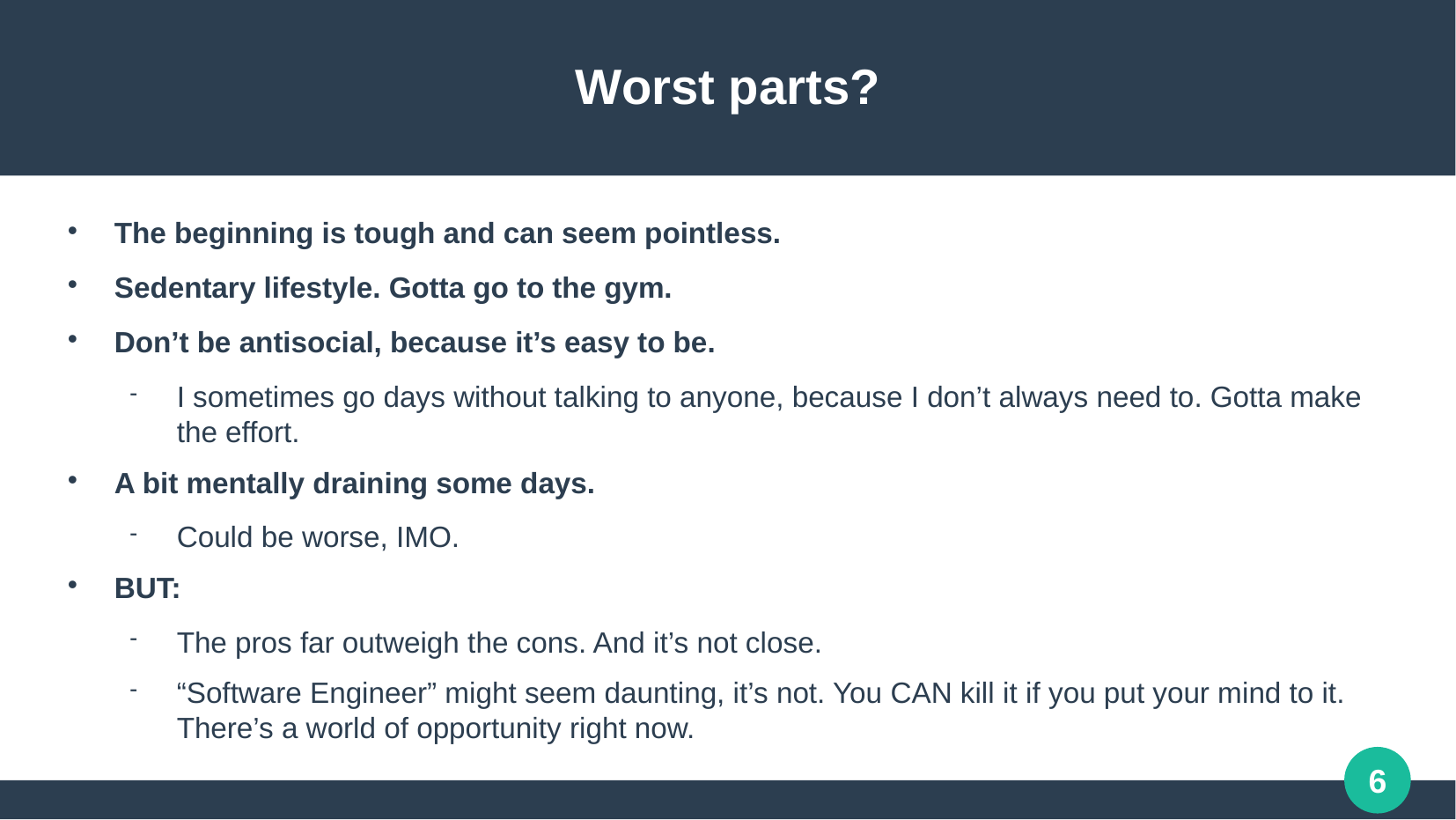

# Worst parts?
The beginning is tough and can seem pointless.
Sedentary lifestyle. Gotta go to the gym.
Don’t be antisocial, because it’s easy to be.
I sometimes go days without talking to anyone, because I don’t always need to. Gotta make the effort.
A bit mentally draining some days.
Could be worse, IMO.
BUT:
The pros far outweigh the cons. And it’s not close.
“Software Engineer” might seem daunting, it’s not. You CAN kill it if you put your mind to it. There’s a world of opportunity right now.